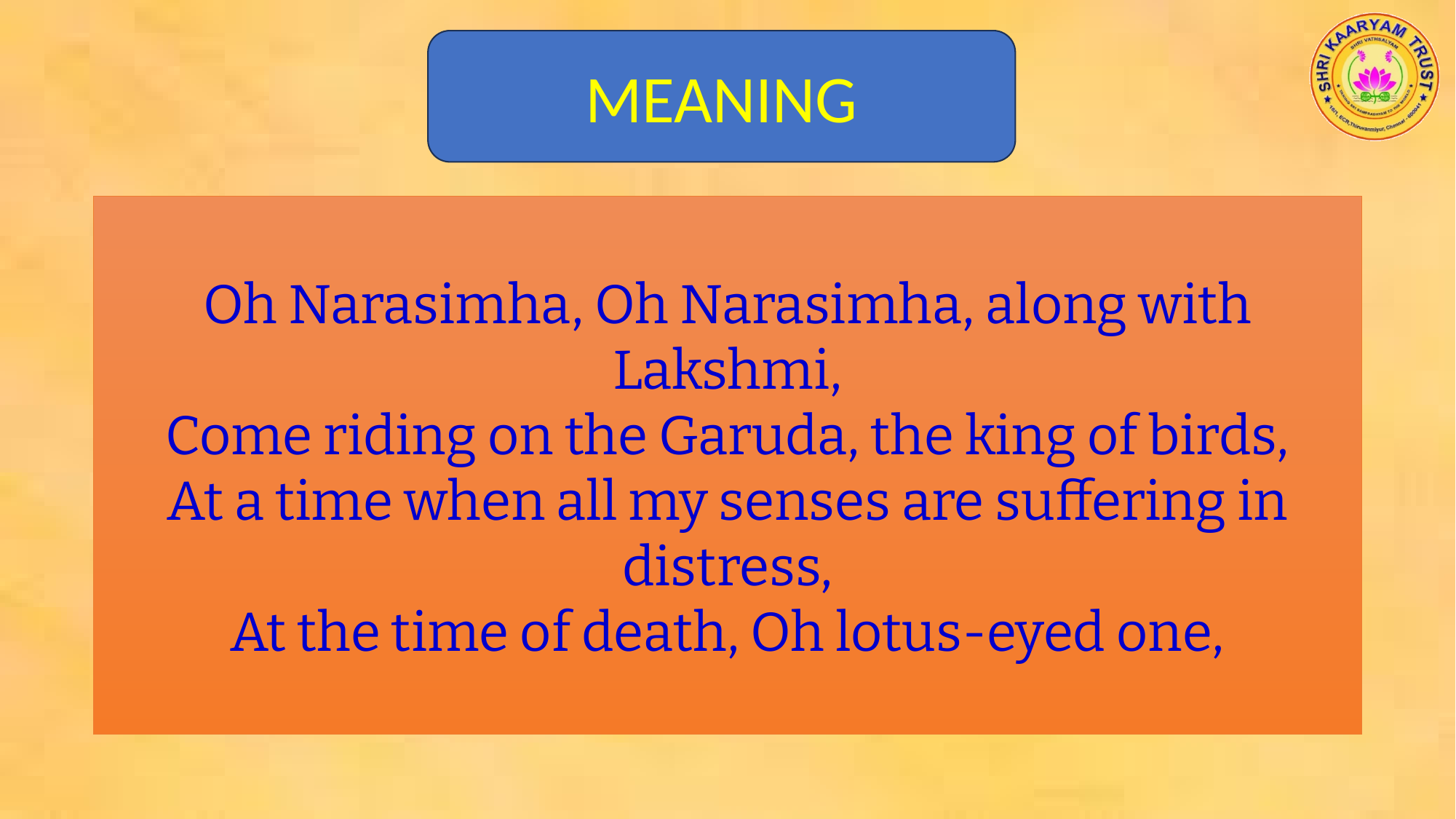

MEANING
Oh Narasimha, Oh Narasimha, along with Lakshmi,
Come riding on the Garuda, the king of birds,
At a time when all my senses are suffering in distress,
At the time of death, Oh lotus-eyed one,